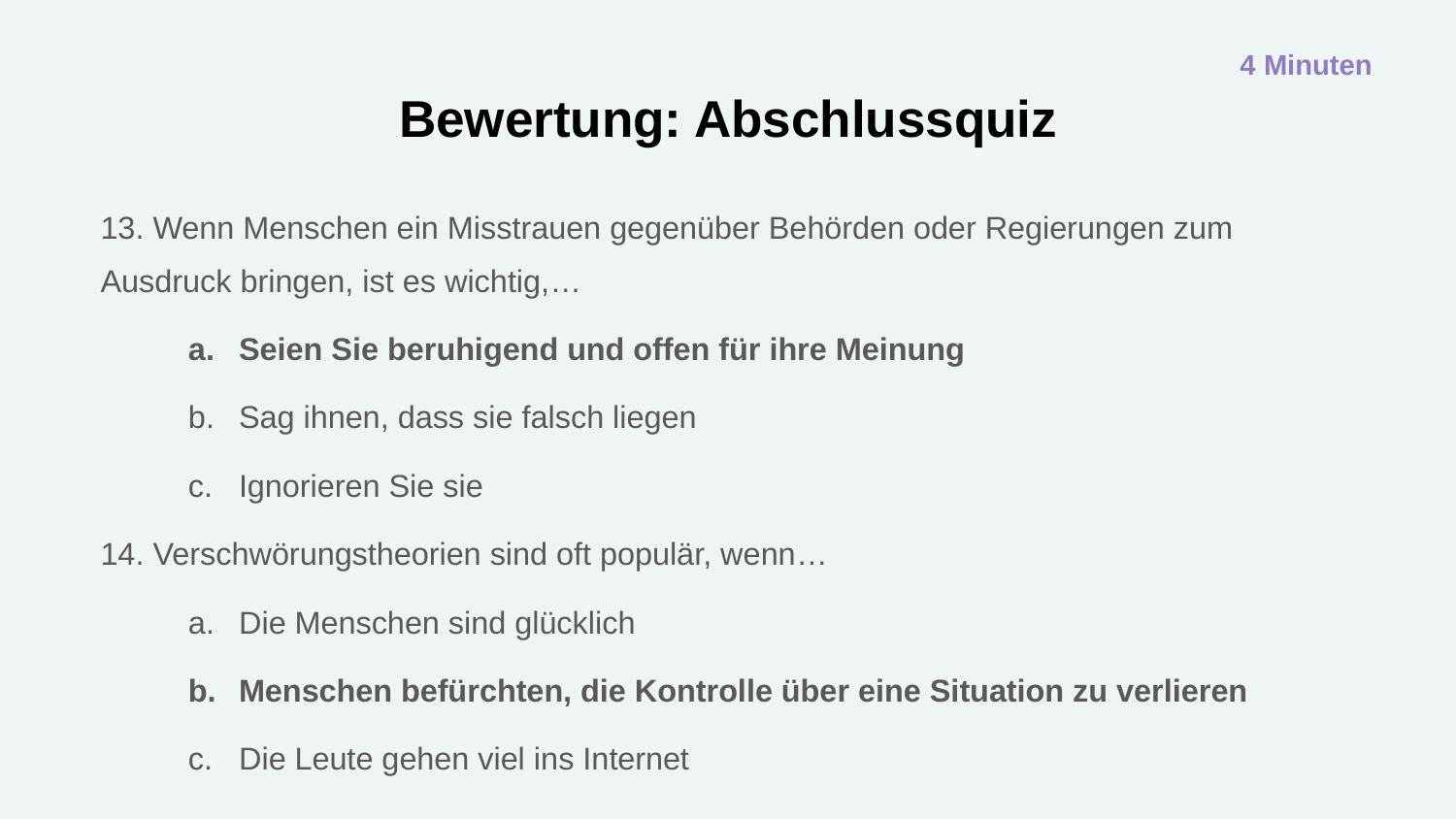

4 Minuten
# Bewertung: Abschlussquiz
13. Wenn Menschen ein Misstrauen gegenüber Behörden oder Regierungen zum Ausdruck bringen, ist es wichtig,…
Seien Sie beruhigend und offen für ihre Meinung
Sag ihnen, dass sie falsch liegen
Ignorieren Sie sie
14. Verschwörungstheorien sind oft populär, wenn…
Die Menschen sind glücklich
Menschen befürchten, die Kontrolle über eine Situation zu verlieren
Die Leute gehen viel ins Internet